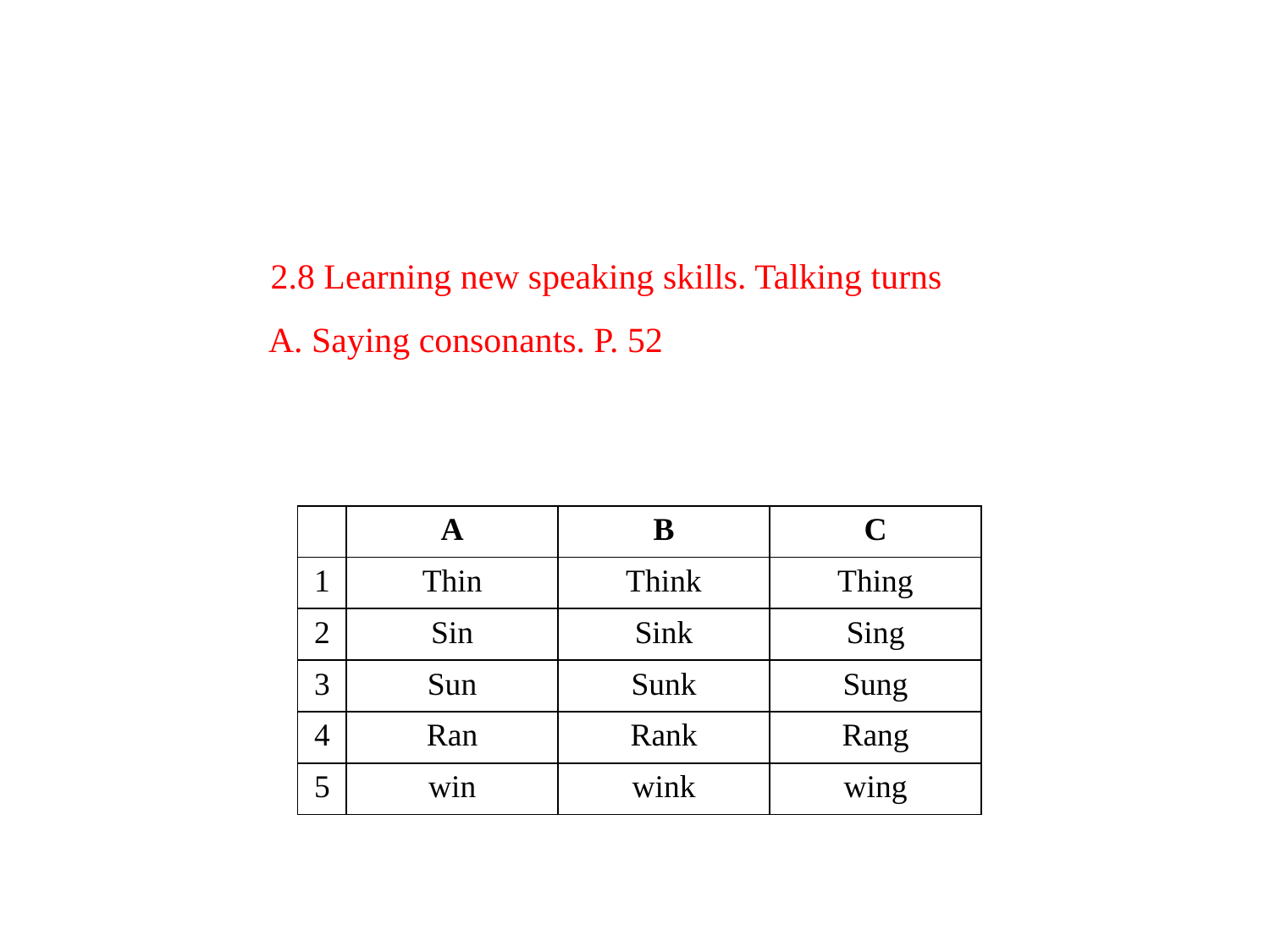

# 2.8 Learning new speaking skills. Talking turns A. Saying consonants. P. 52
|  | A | B | C |
| --- | --- | --- | --- |
| 1 | Thin | Think | Thing |
| 2 | Sin | Sink | Sing |
| 3 | Sun | Sunk | Sung |
| 4 | Ran | Rank | Rang |
| 5 | win | wink | wing |